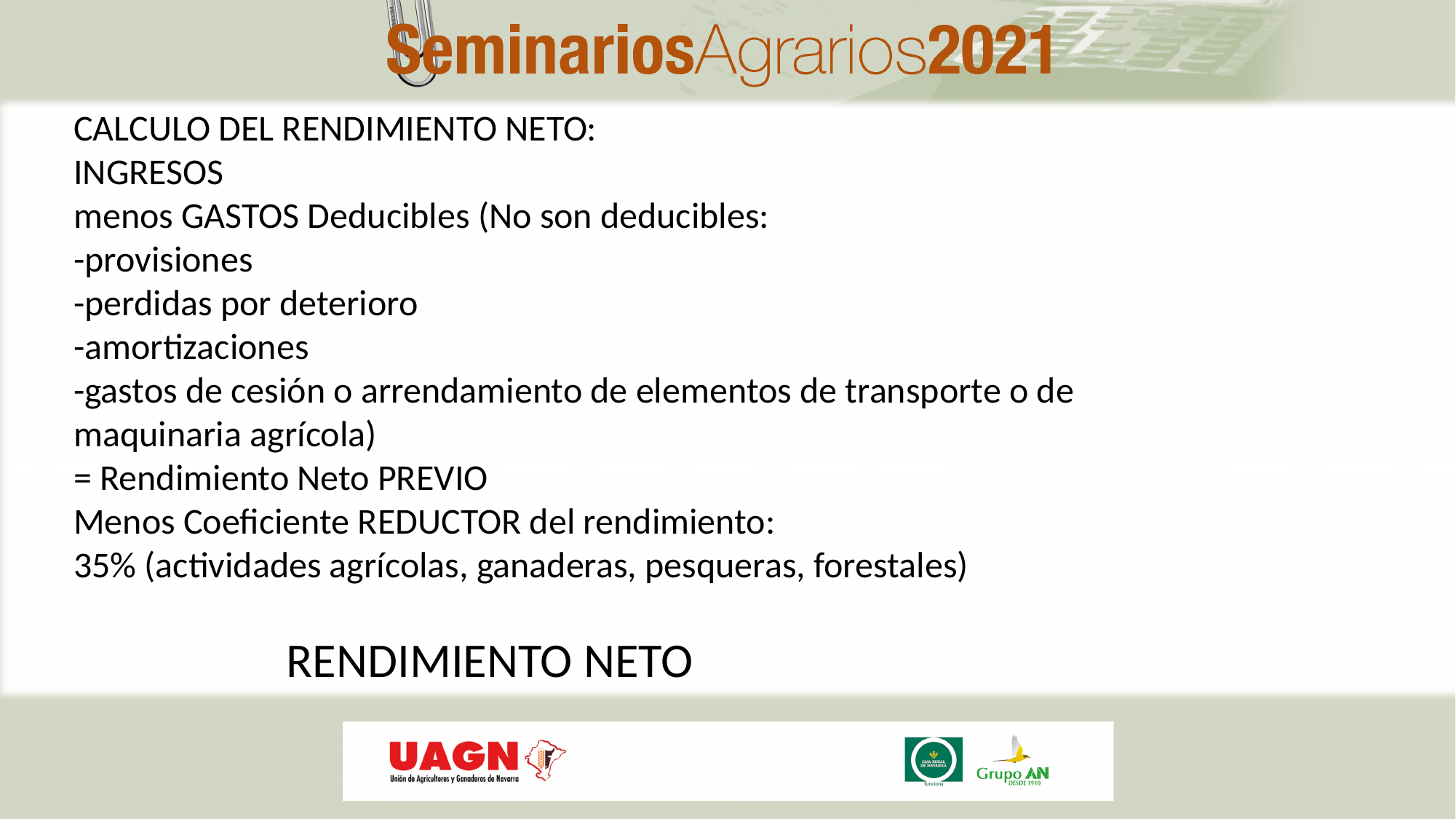

CALCULO DEL RENDIMIENTO NETO:
INGRESOS
menos GASTOS Deducibles (No son deducibles:
-provisiones
-perdidas por deterioro
-amortizaciones
-gastos de cesión o arrendamiento de elementos de transporte o de maquinaria agrícola)
= Rendimiento Neto PREVIO
Menos Coeficiente REDUCTOR del rendimiento:
35% (actividades agrícolas, ganaderas, pesqueras, forestales)

                          RENDIMIENTO NETO
#